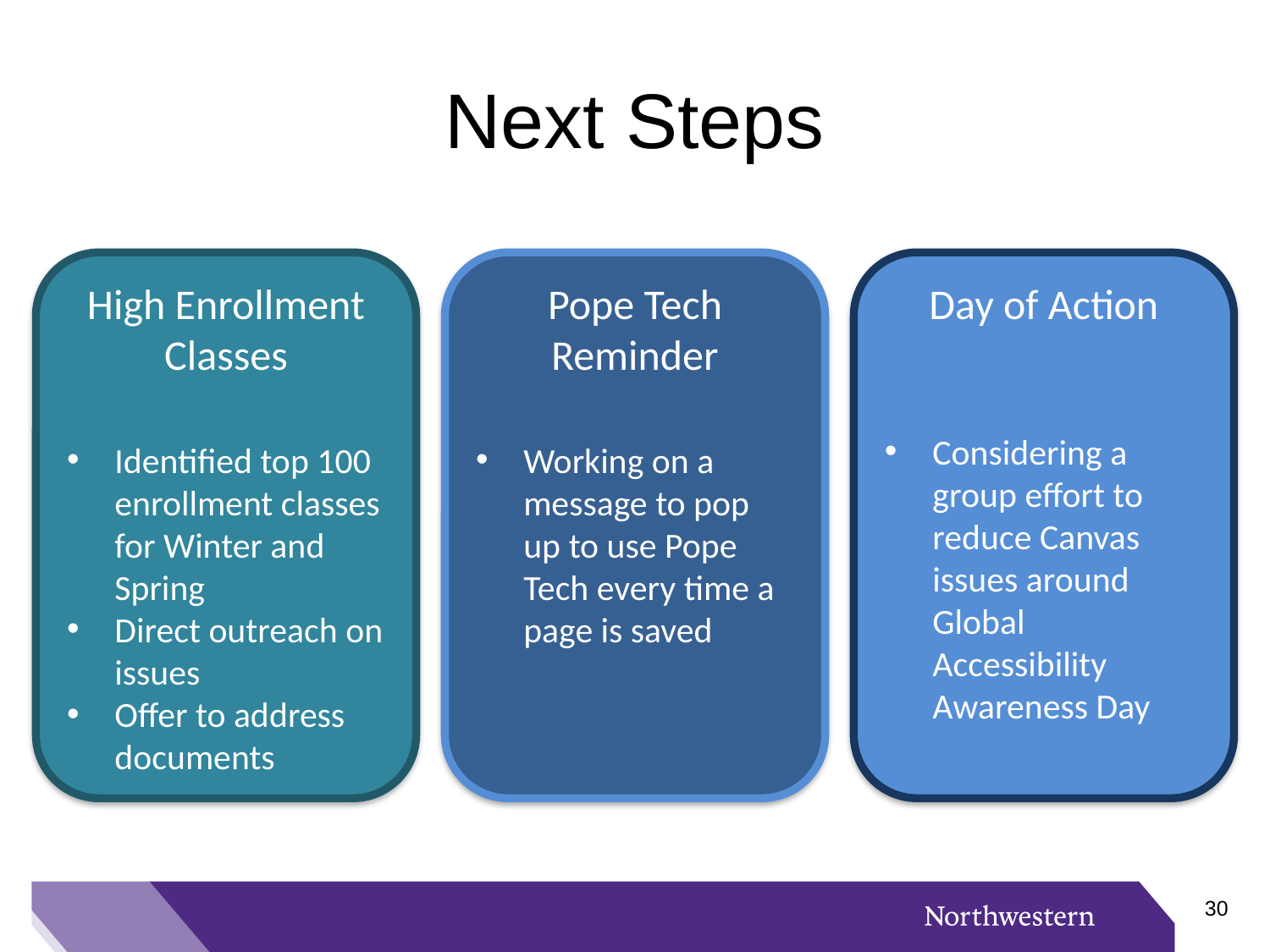

# Next Steps
High Enrollment Classes

Identified top 100 enrollment classes for Winter and Spring
Direct outreach on issues
Offer to address documents
Pope Tech Reminder

Working on a message to pop up to use Pope Tech every time a page is saved
Day of Action

Considering a group effort to reduce Canvas issues around Global Accessibility Awareness Day
30